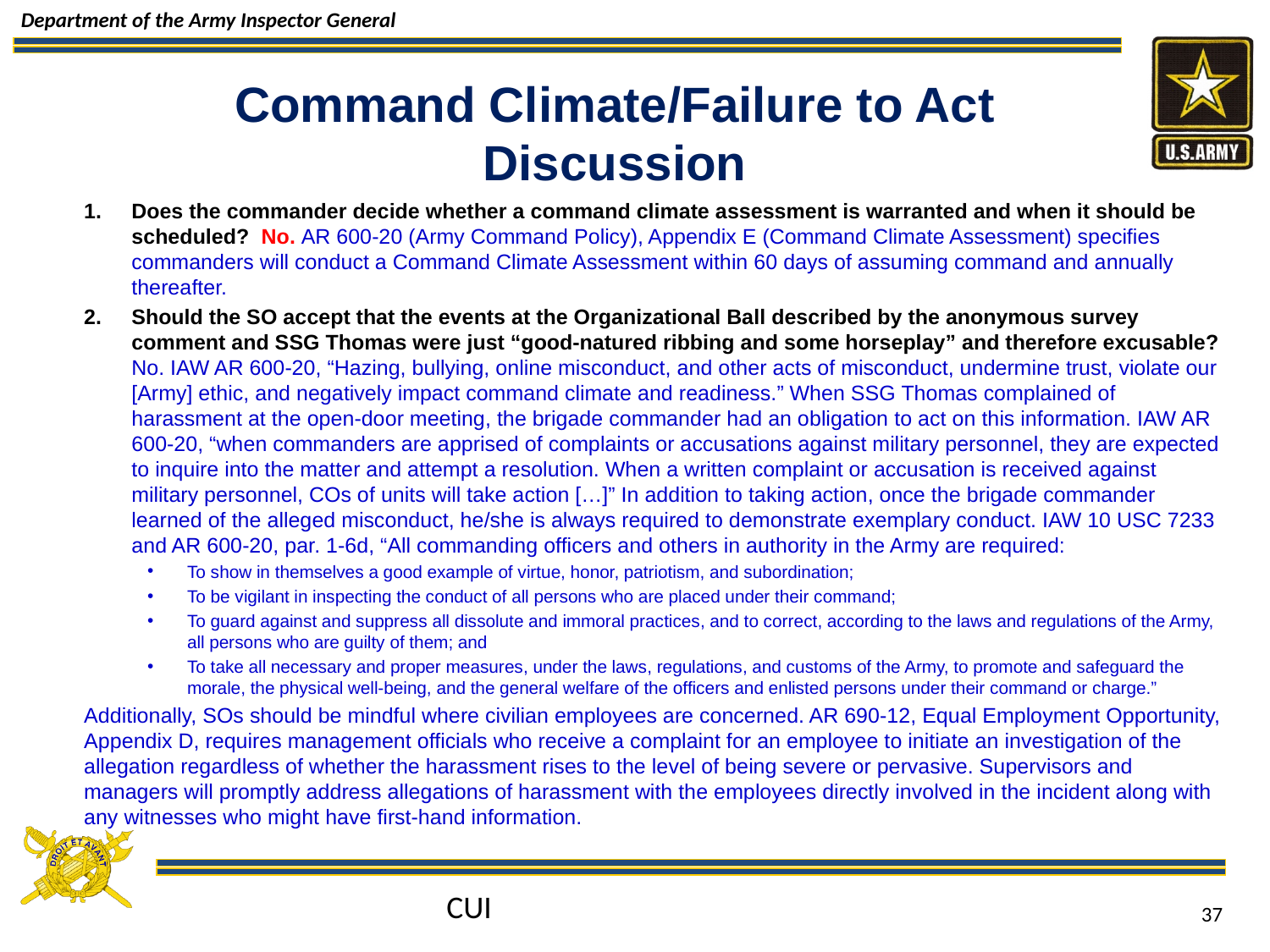

# Command Climate/Failure to Act Discussion
Does the commander decide whether a command climate assessment is warranted and when it should be scheduled?  No. AR 600-20 (Army Command Policy), Appendix E (Command Climate Assessment) specifies commanders will conduct a Command Climate Assessment within 60 days of assuming command and annually thereafter.
Should the SO accept that the events at the Organizational Ball described by the anonymous survey comment and SSG Thomas were just “good-natured ribbing and some horseplay” and therefore excusable? No. IAW AR 600-20, “Hazing, bullying, online misconduct, and other acts of misconduct, undermine trust, violate our [Army] ethic, and negatively impact command climate and readiness.” When SSG Thomas complained of harassment at the open-door meeting, the brigade commander had an obligation to act on this information. IAW AR 600-20, “when commanders are apprised of complaints or accusations against military personnel, they are expected to inquire into the matter and attempt a resolution. When a written complaint or accusation is received against military personnel, COs of units will take action […]” In addition to taking action, once the brigade commander learned of the alleged misconduct, he/she is always required to demonstrate exemplary conduct. IAW 10 USC 7233 and AR 600-20, par. 1-6d, “All commanding officers and others in authority in the Army are required:
To show in themselves a good example of virtue, honor, patriotism, and subordination;
To be vigilant in inspecting the conduct of all persons who are placed under their command;
To guard against and suppress all dissolute and immoral practices, and to correct, according to the laws and regulations of the Army, all persons who are guilty of them; and
To take all necessary and proper measures, under the laws, regulations, and customs of the Army, to promote and safeguard the morale, the physical well-being, and the general welfare of the officers and enlisted persons under their command or charge.”
Additionally, SOs should be mindful where civilian employees are concerned. AR 690-12, Equal Employment Opportunity, Appendix D, requires management officials who receive a complaint for an employee to initiate an investigation of the allegation regardless of whether the harassment rises to the level of being severe or pervasive. Supervisors and managers will promptly address allegations of harassment with the employees directly involved in the incident along with any witnesses who might have first-hand information.

CUI